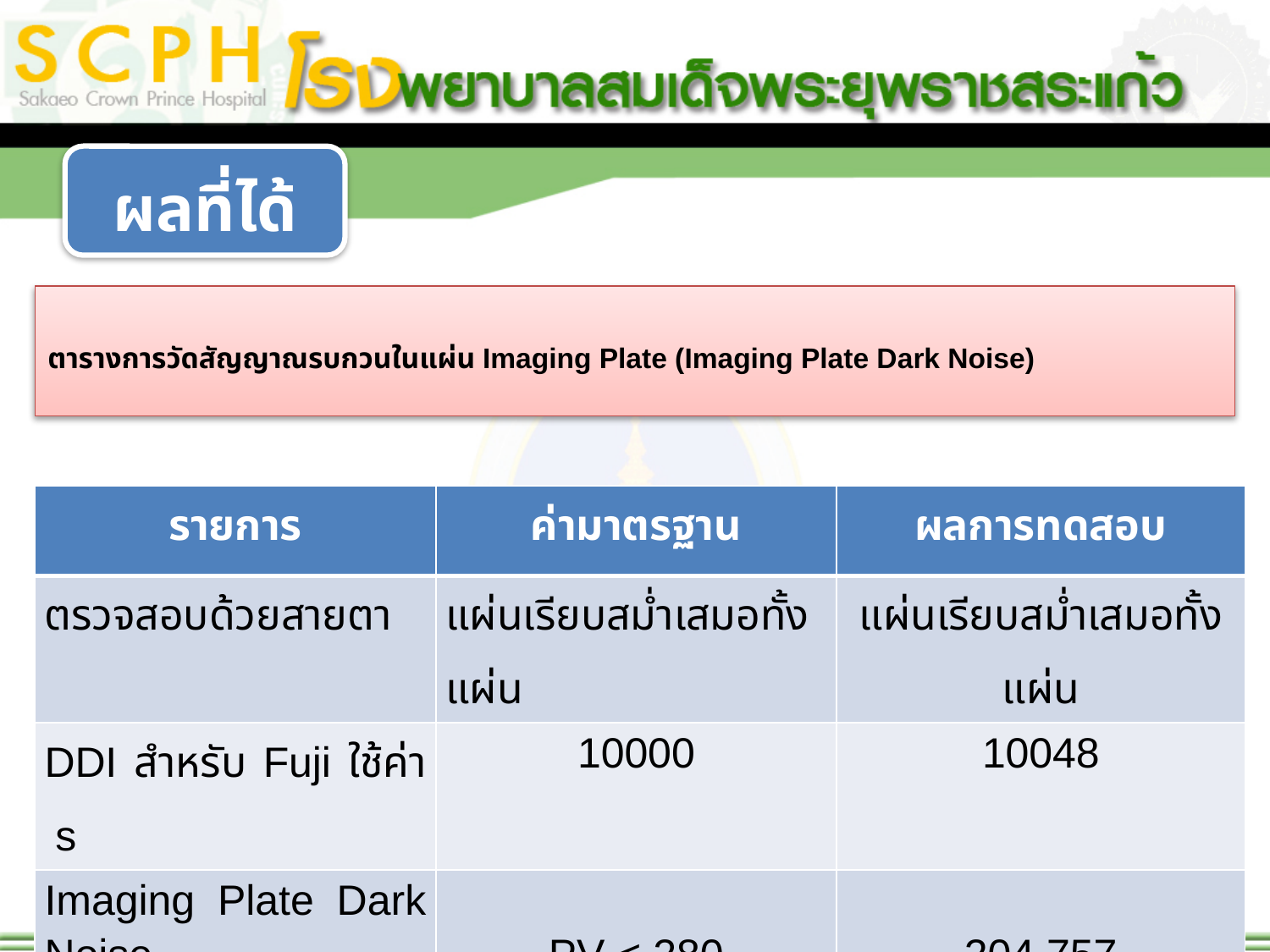

ผลที่ได้
# ตารางการวัดสัญญาณรบกวนในแผ่น Imaging Plate (Imaging Plate Dark Noise)
| รายการ | ค่ามาตรฐาน | ผลการทดสอบ |
| --- | --- | --- |
| ตรวจสอบด้วยสายตา | แผ่นเรียบสม่ำเสมอทั้งแผ่น | แผ่นเรียบสม่ำเสมอทั้งแผ่น |
| DDI สำหรับ Fuji ใช้ค่า s | 10000 | 10048 |
| Imaging Plate Dark Noise - เกณฑ์ยอมรับ IPEM | PV < 280 | 204.757 |